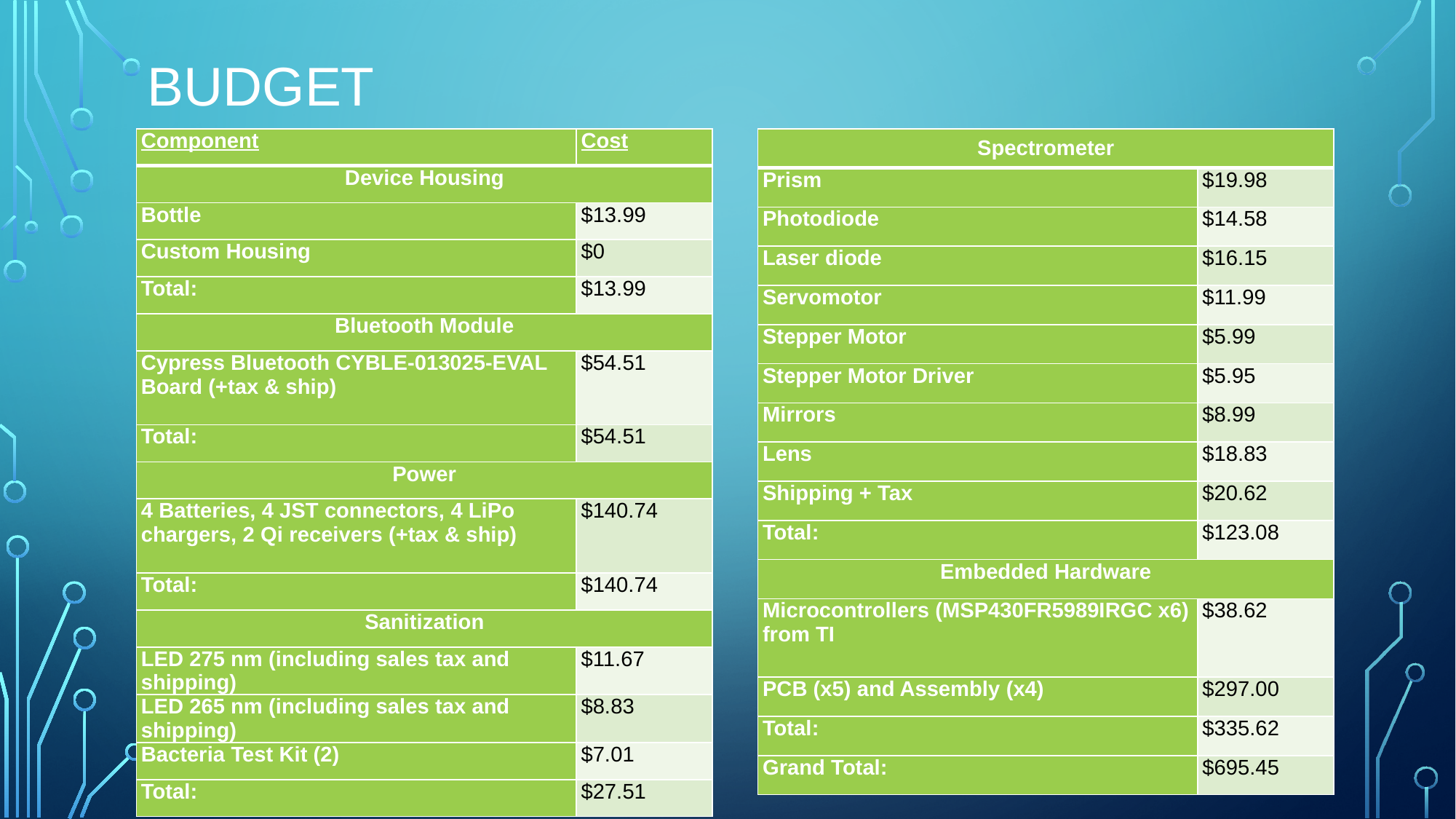

# Budget
| Component | Cost |
| --- | --- |
| Device Housing |  |
| Bottle | $13.99 |
| Custom Housing | $0 |
| Total: | $13.99 |
| Bluetooth Module |  |
| Cypress Bluetooth CYBLE-013025-EVAL Board (+tax & ship) | $54.51 |
| Total: | $54.51 |
| Power |  |
| 4 Batteries, 4 JST connectors, 4 LiPo chargers, 2 Qi receivers (+tax & ship) | $140.74 |
| Total: | $140.74 |
| Sanitization |  |
| LED 275 nm (including sales tax and shipping) | $11.67 |
| LED 265 nm (including sales tax and shipping) | $8.83 |
| Bacteria Test Kit (2) | $7.01 |
| Total: | $27.51 |
| Spectrometer |  |
| --- | --- |
| Prism | $19.98 |
| Photodiode | $14.58 |
| Laser diode | $16.15 |
| Servomotor | $11.99 |
| Stepper Motor | $5.99 |
| Stepper Motor Driver | $5.95 |
| Mirrors | $8.99 |
| Lens | $18.83 |
| Shipping + Tax | $20.62 |
| Total: | $123.08 |
| Embedded Hardware |  |
| Microcontrollers (MSP430FR5989IRGC x6) from TI | $38.62 |
| PCB (x5) and Assembly (x4) | $297.00 |
| Total: | $335.62 |
| Grand Total: | $695.45 |